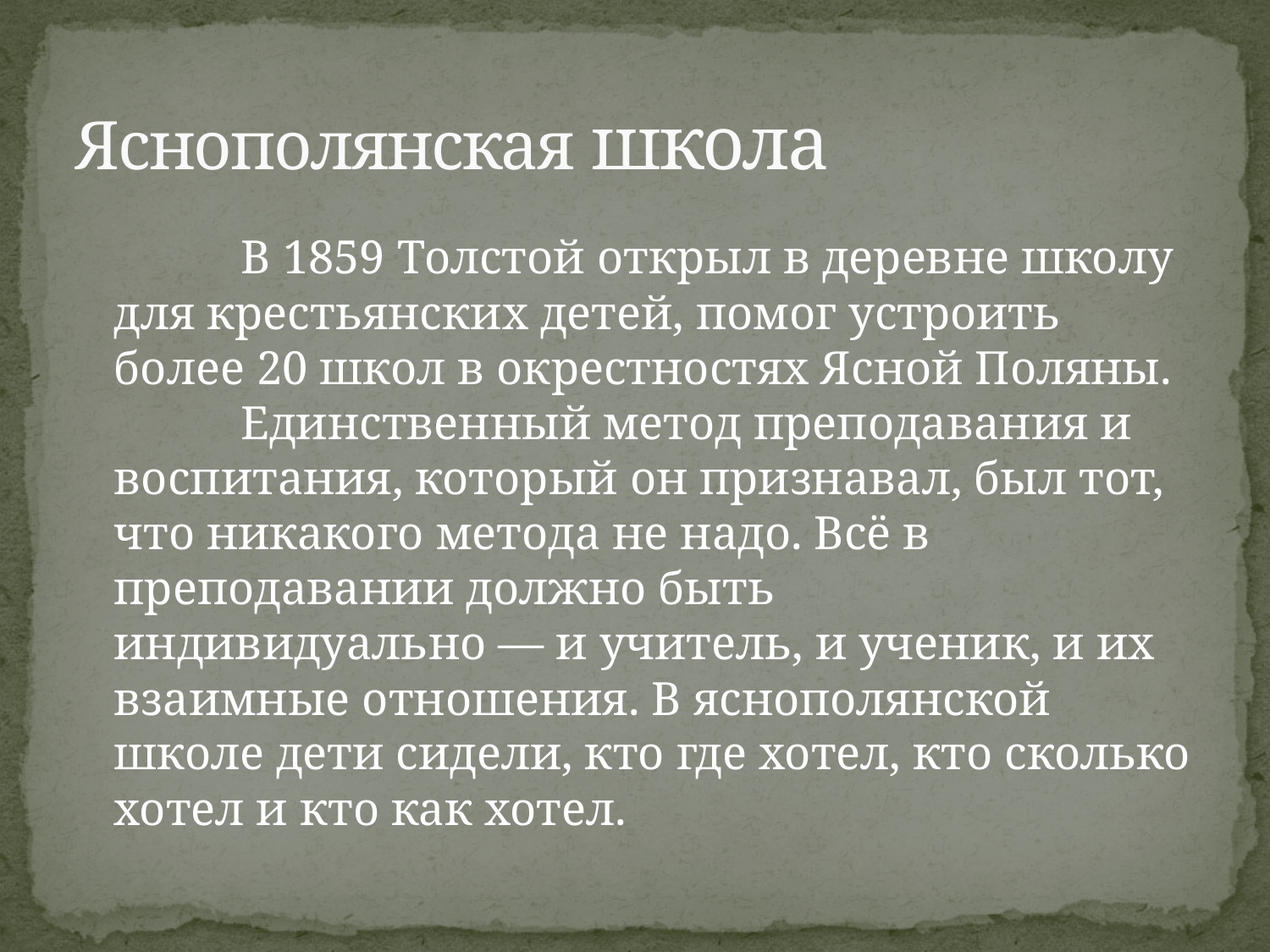

# Яснополянская школа
		В 1859 Толстой открыл в деревне школу для крестьянских детей, помог устроить более 20 школ в окрестностях Ясной Поляны.
		Единственный метод преподавания и воспитания, который он признавал, был тот, что никакого метода не надо. Всё в преподавании должно быть индивидуально — и учитель, и ученик, и их взаимные отношения. В яснополянской школе дети сидели, кто где хотел, кто сколько хотел и кто как хотел.